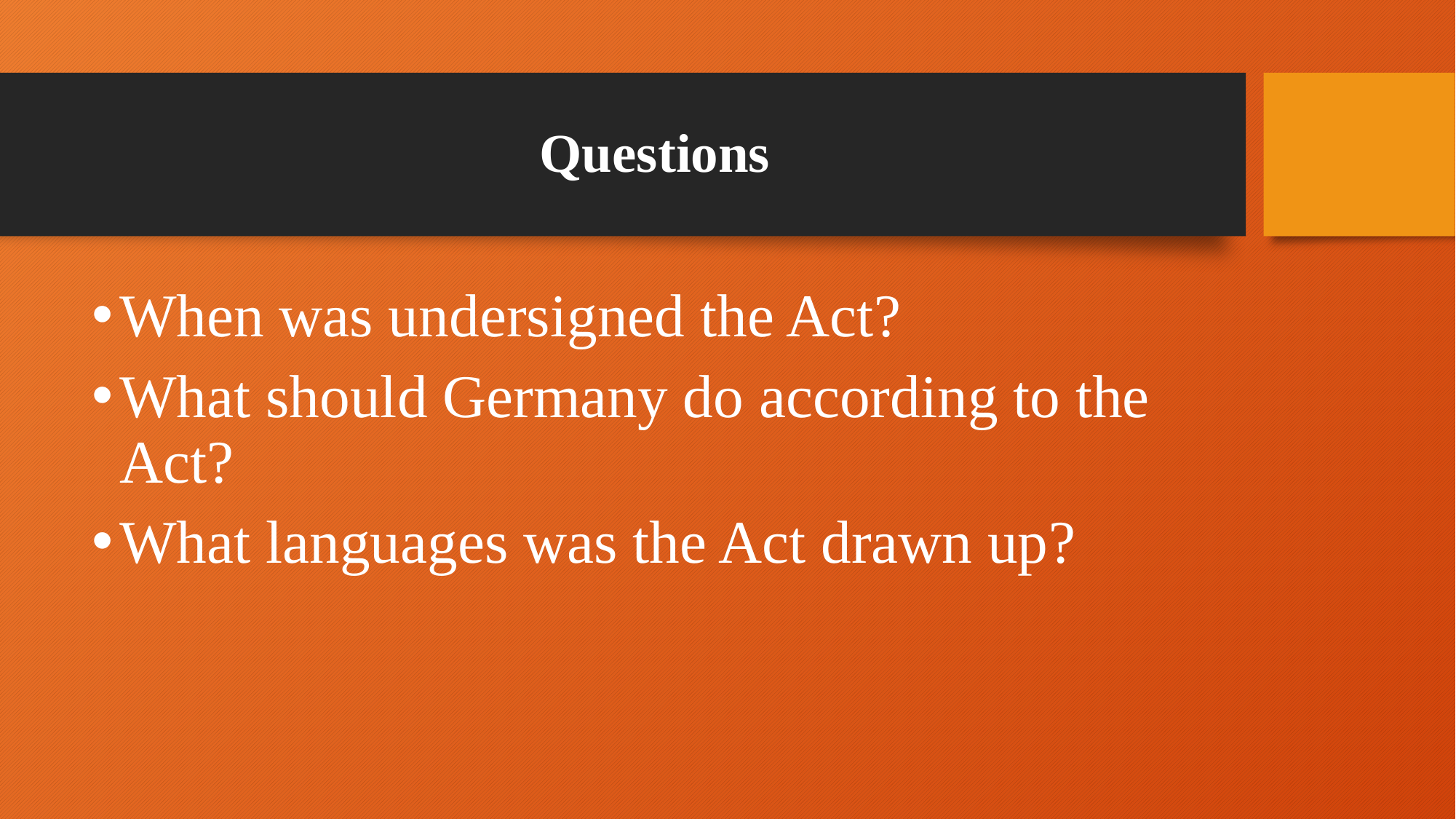

# Questions
When was undersigned the Act?
What should Germany do according to the Act?
What languages was the Act drawn up?